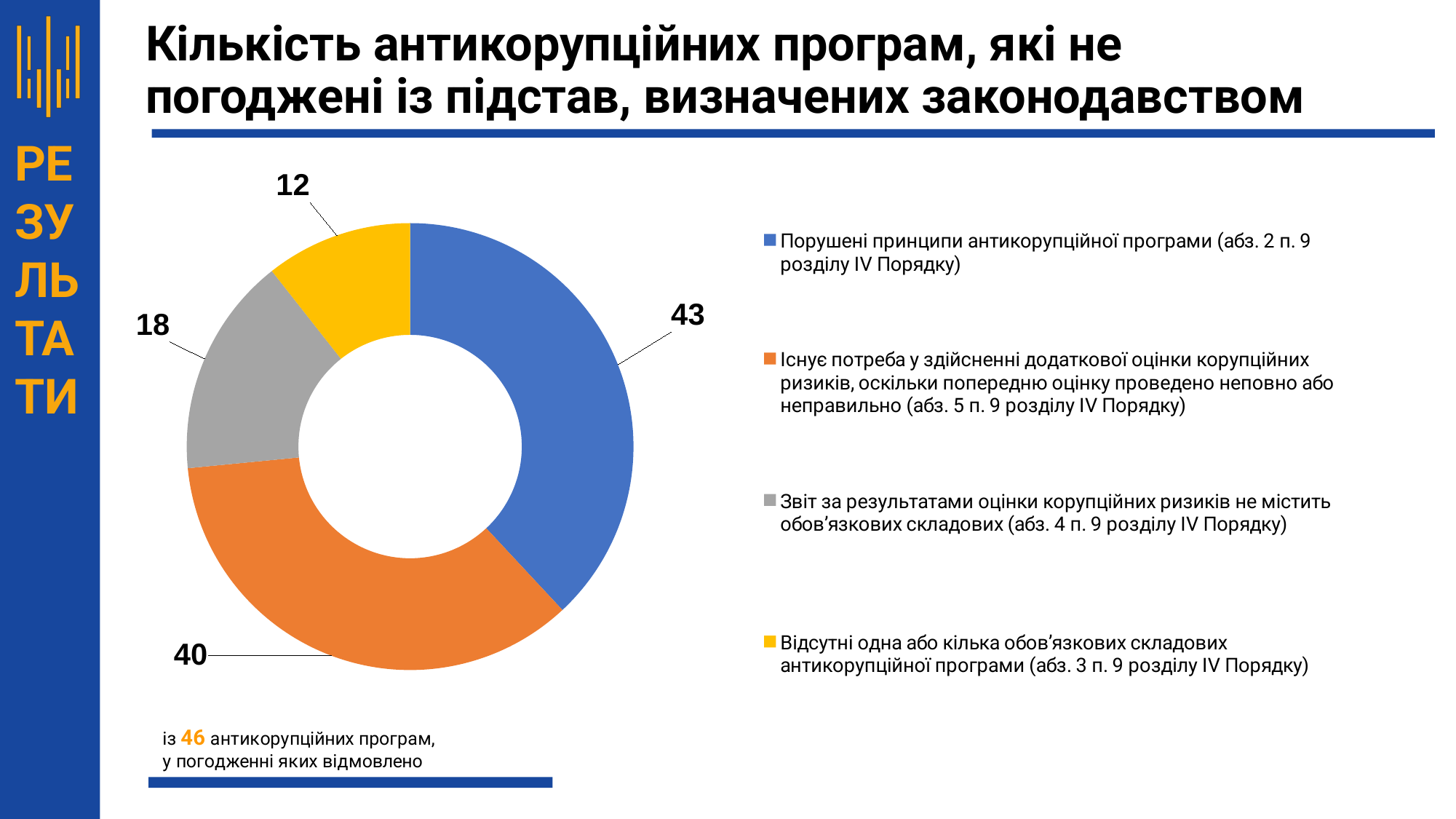

# Кількість антикорупційних програм, які не погоджені із підстав, визначених законодавством
РЕЗУЛЬТАТИ

### Chart

| Category | Стовпець1 |
|---|---|
| Порушені принципи антикорупційної програми (абз. 2 п. 9 розділу IV Порядку) | 43.0 |
| Існує потреба у здійсненні додаткової оцінки корупційних ризиків, оскільки попередню оцінку проведено неповно або неправильно (абз. 5 п. 9 розділу IV Порядку) | 40.0 |
| Звіт за результатами оцінки корупційних ризиків не містить обов’язкових складових (абз. 4 п. 9 розділу IV Порядку)
 | 18.0 |
| Відсутні одна або кілька обов’язкових складових антикорупційної програми (абз. 3 п. 9 розділу IV Порядку) | 12.0 |